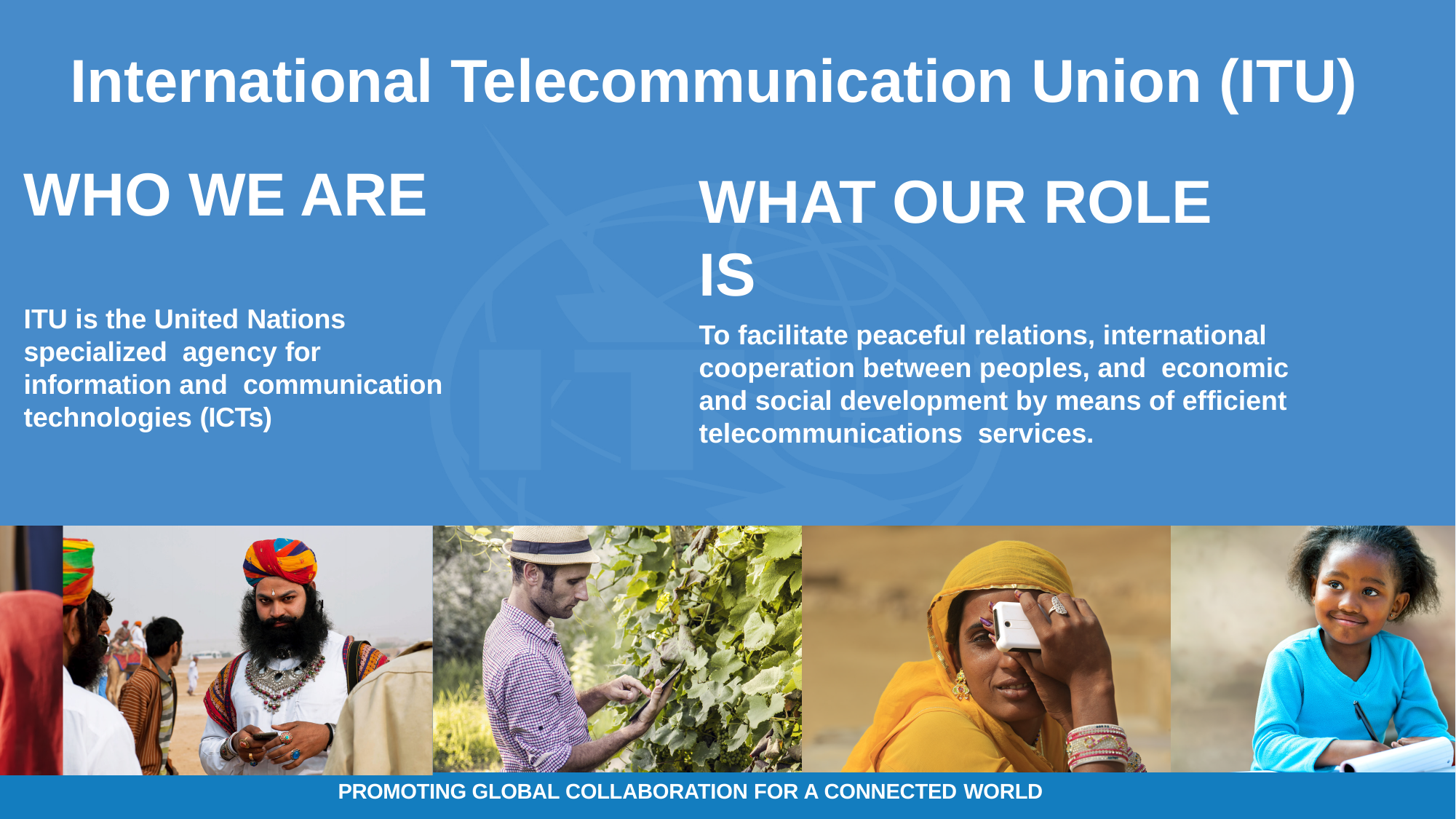

International Telecommunication Union (ITU)
WHO WE ARE
WHAT OUR ROLE IS
ITU is the United Nations specialized  agency for information and  communication technologies (ICTs)

To facilitate peaceful relations, international cooperation between peoples, and  economic and social development by means of efficient telecommunications  services.

PROMOTING GLOBAL COLLABORATION FOR A CONNECTED WORLD